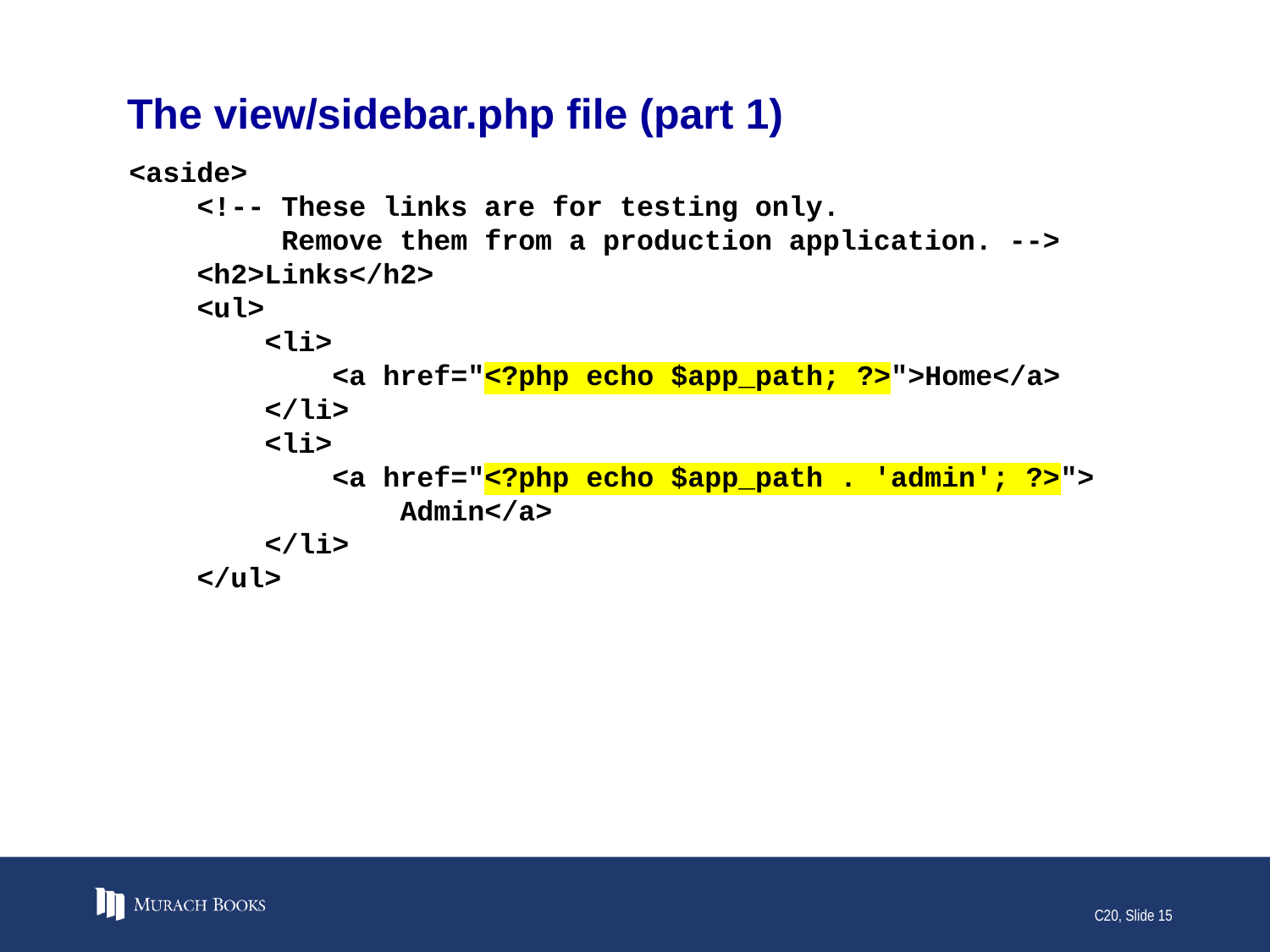

# The view/sidebar.php file (part 1)
<aside>
    <!-- These links are for testing only.
         Remove them from a production application. -->
    <h2>Links</h2>
    <ul>
        <li>
            <a href="<?php echo $app_path; ?>">Home</a>
        </li>
        <li>
            <a href="<?php echo $app_path . 'admin'; ?>">
                Admin</a>
        </li>
    </ul>

C20, Slide 15